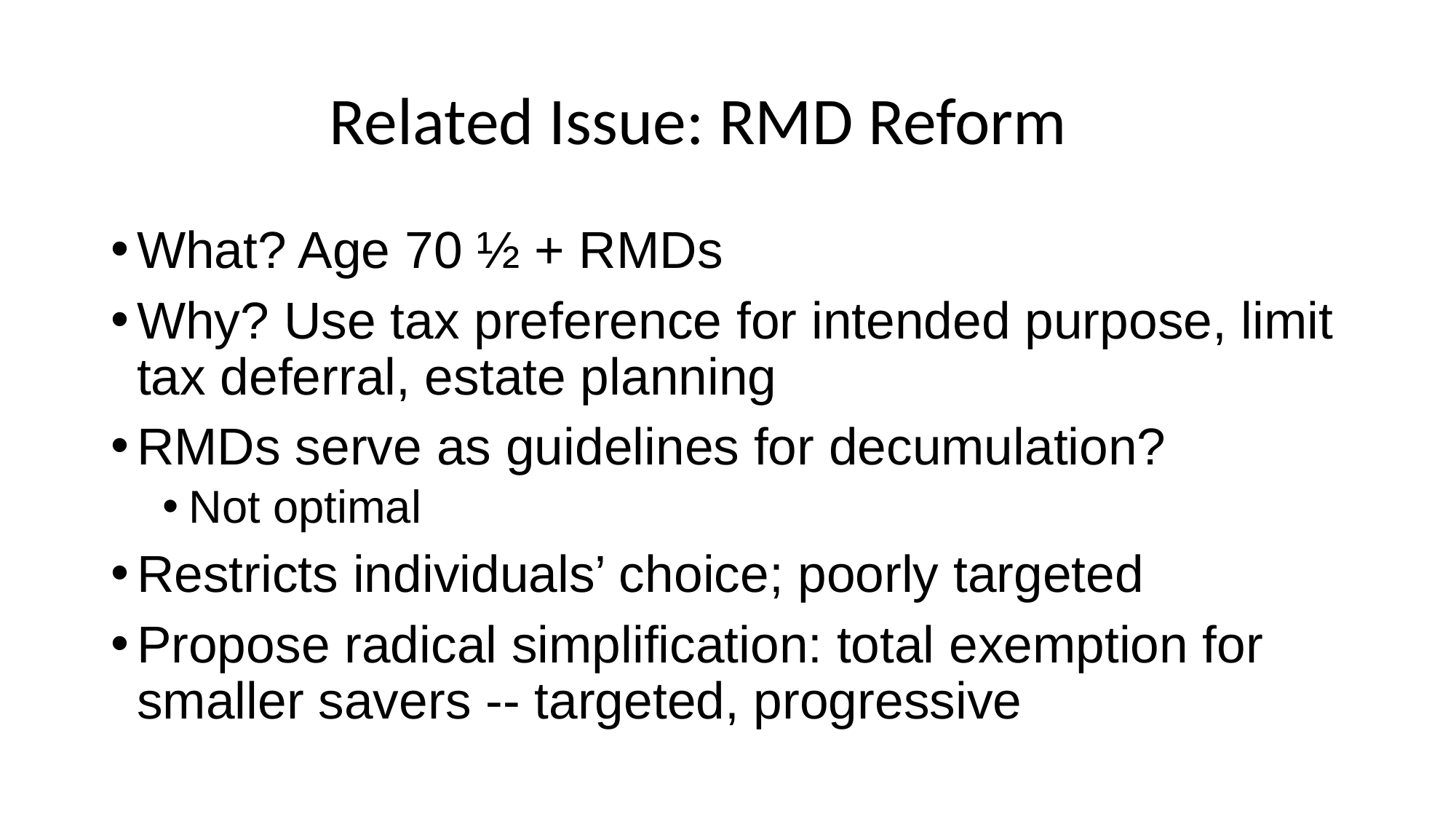

# Related Issue: RMD Reform
What? Age 70 ½ + RMDs
Why? Use tax preference for intended purpose, limit tax deferral, estate planning
RMDs serve as guidelines for decumulation?
Not optimal
Restricts individuals’ choice; poorly targeted
Propose radical simplification: total exemption for smaller savers -- targeted, progressive